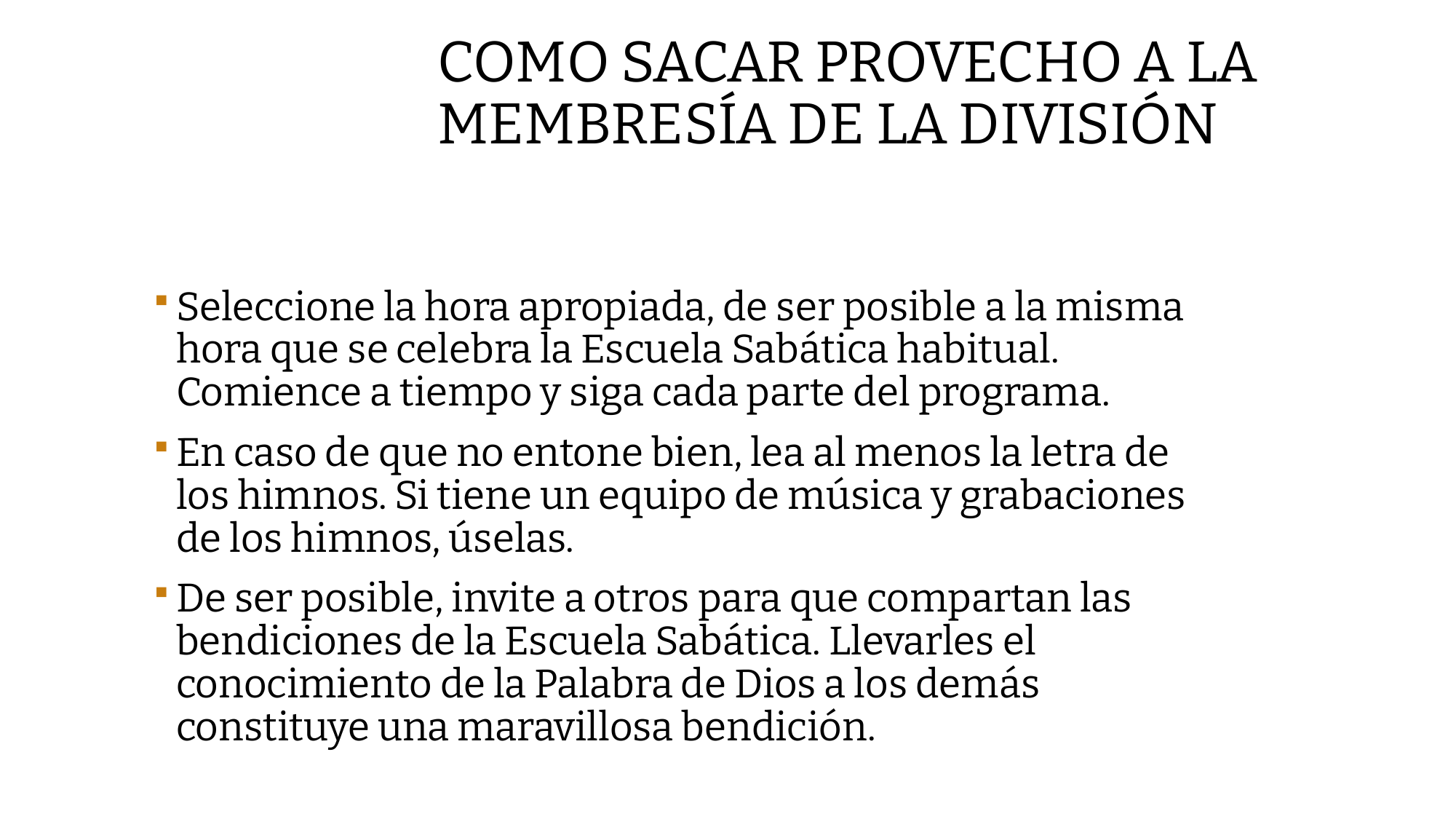

# Como sacar provecho a la Membresía de la división
Seleccione la hora apropiada, de ser posible a la misma hora que se celebra la Escuela Sabática habitual. Comience a tiempo y siga cada parte del programa.
En caso de que no entone bien, lea al menos la letra de los himnos. Si tiene un equipo de música y grabaciones de los himnos, úselas.
De ser posible, invite a otros para que compartan las bendiciones de la Escuela Sabática. Llevarles el conocimiento de la Palabra de Dios a los demás constituye una maravillosa bendición.